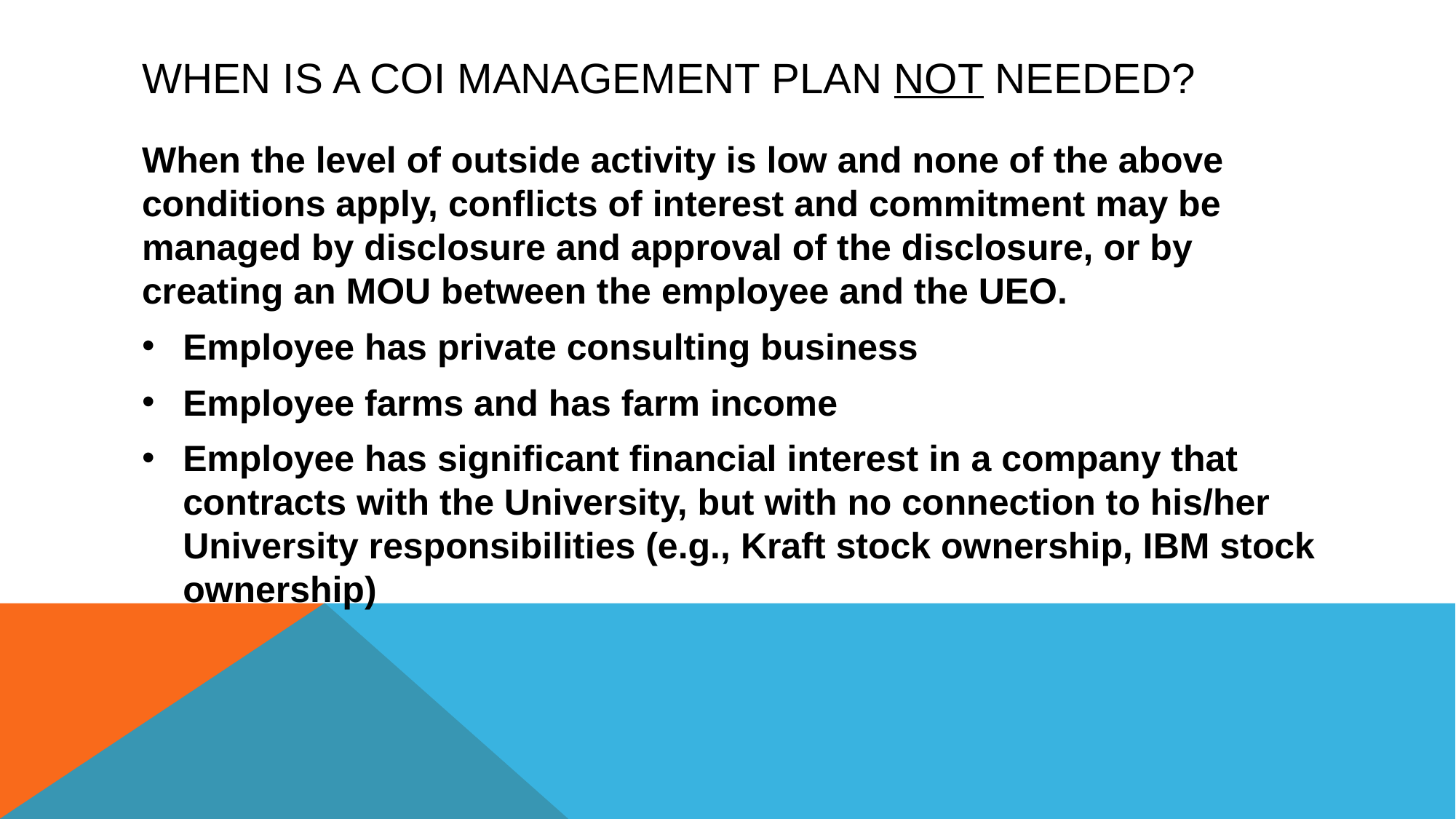

# When is a coi management plan not needed?
When the level of outside activity is low and none of the above conditions apply, conflicts of interest and commitment may be managed by disclosure and approval of the disclosure, or by creating an MOU between the employee and the UEO.
Employee has private consulting business
Employee farms and has farm income
Employee has significant financial interest in a company that contracts with the University, but with no connection to his/her University responsibilities (e.g., Kraft stock ownership, IBM stock ownership)